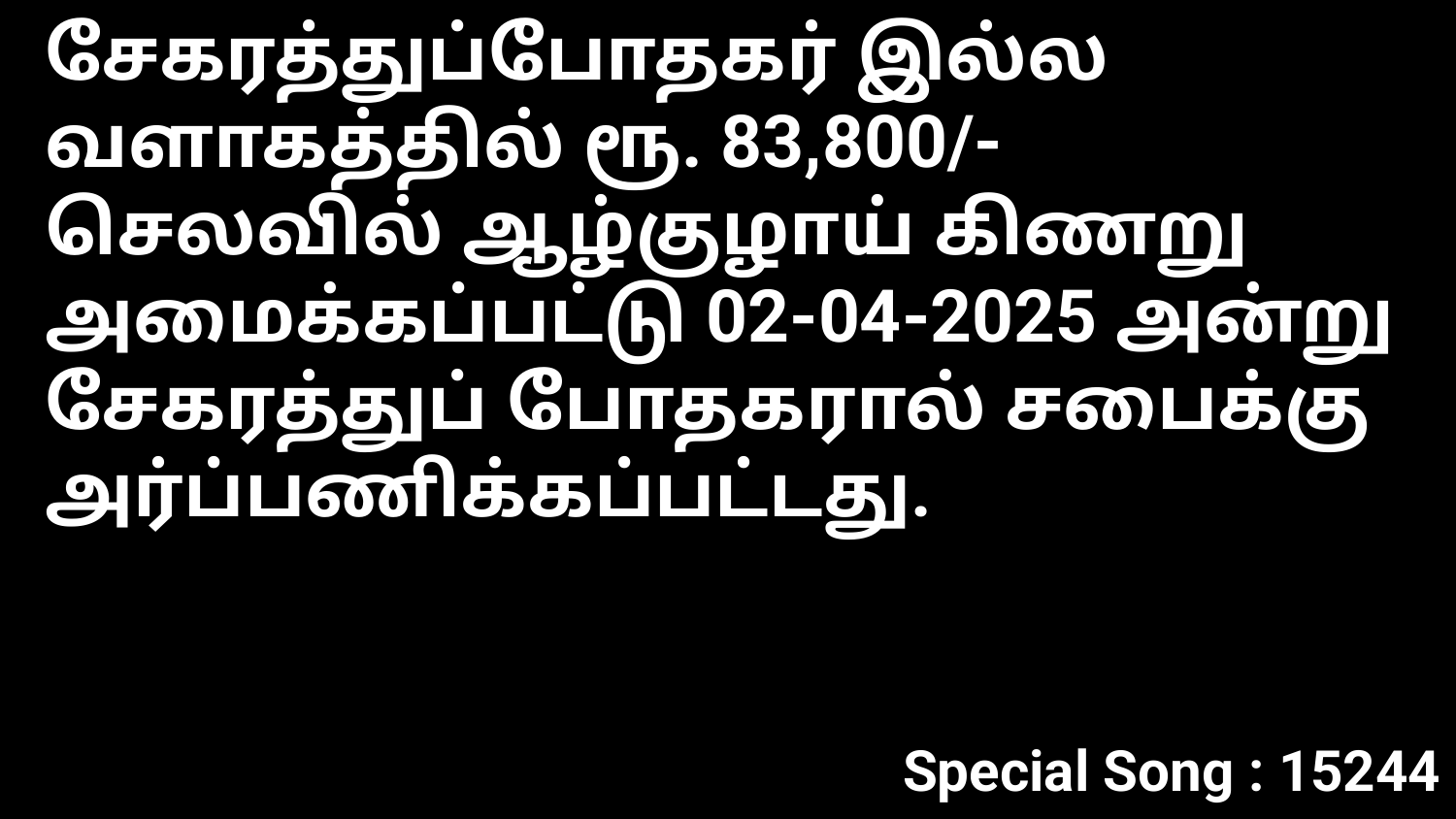

சேகரத்துப்போதகர் இல்ல வளாகத்தில் ரூ. 83,800/- செலவில் ஆழ்குழாய் கிணறு அமைக்கப்பட்டு 02-04-2025 அன்று சேகரத்துப் போதகரால் சபைக்கு அர்ப்பணிக்கப்பட்டது.

Special Song : 15244